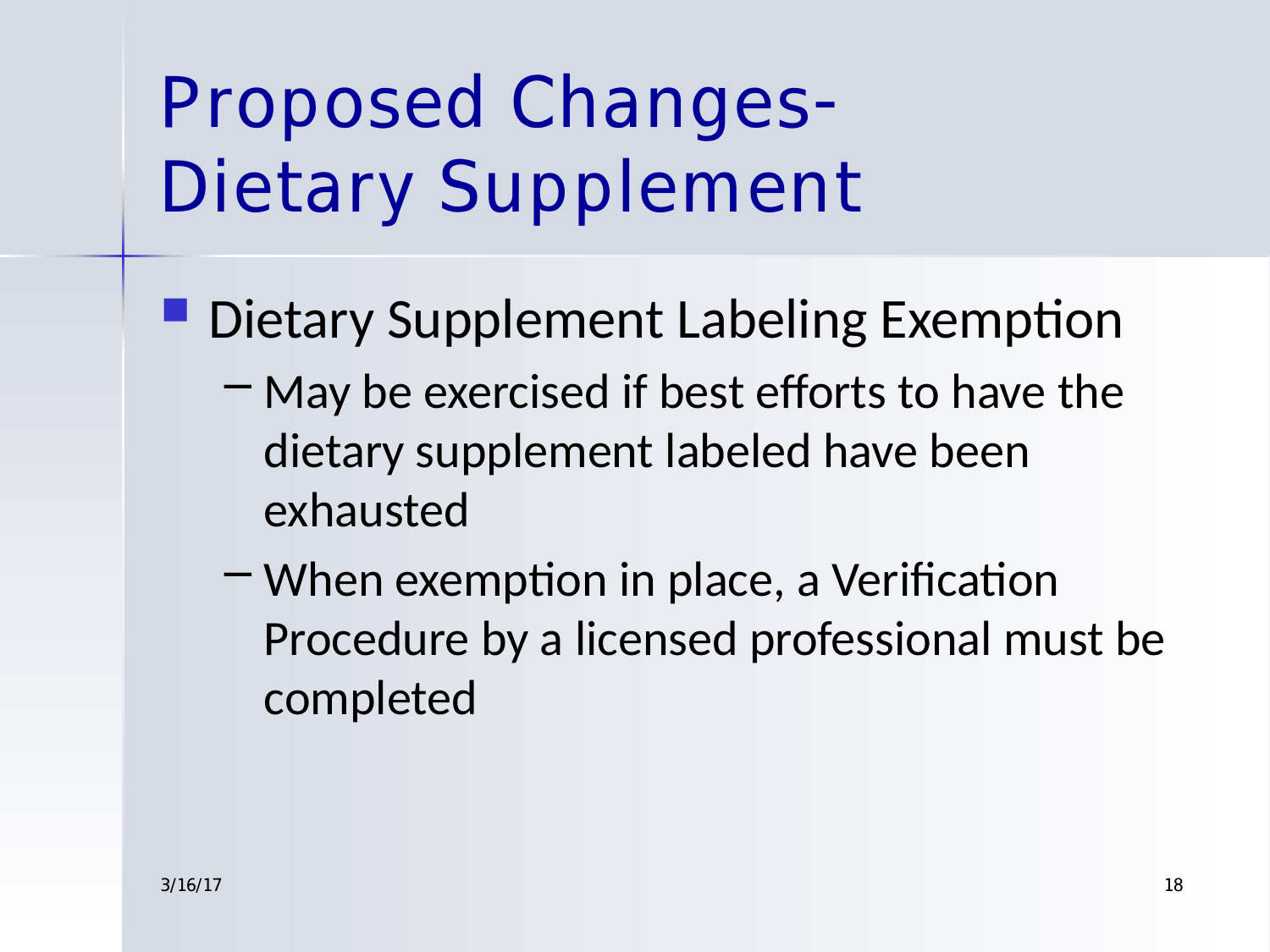

# Proposed Changes- Dietary Supplement
Dietary Supplement Labeling Exemption
May be exercised if best efforts to have the dietary supplement labeled have been exhausted
When exemption in place, a Verification Procedure by a licensed professional must be completed
3/16/17
18